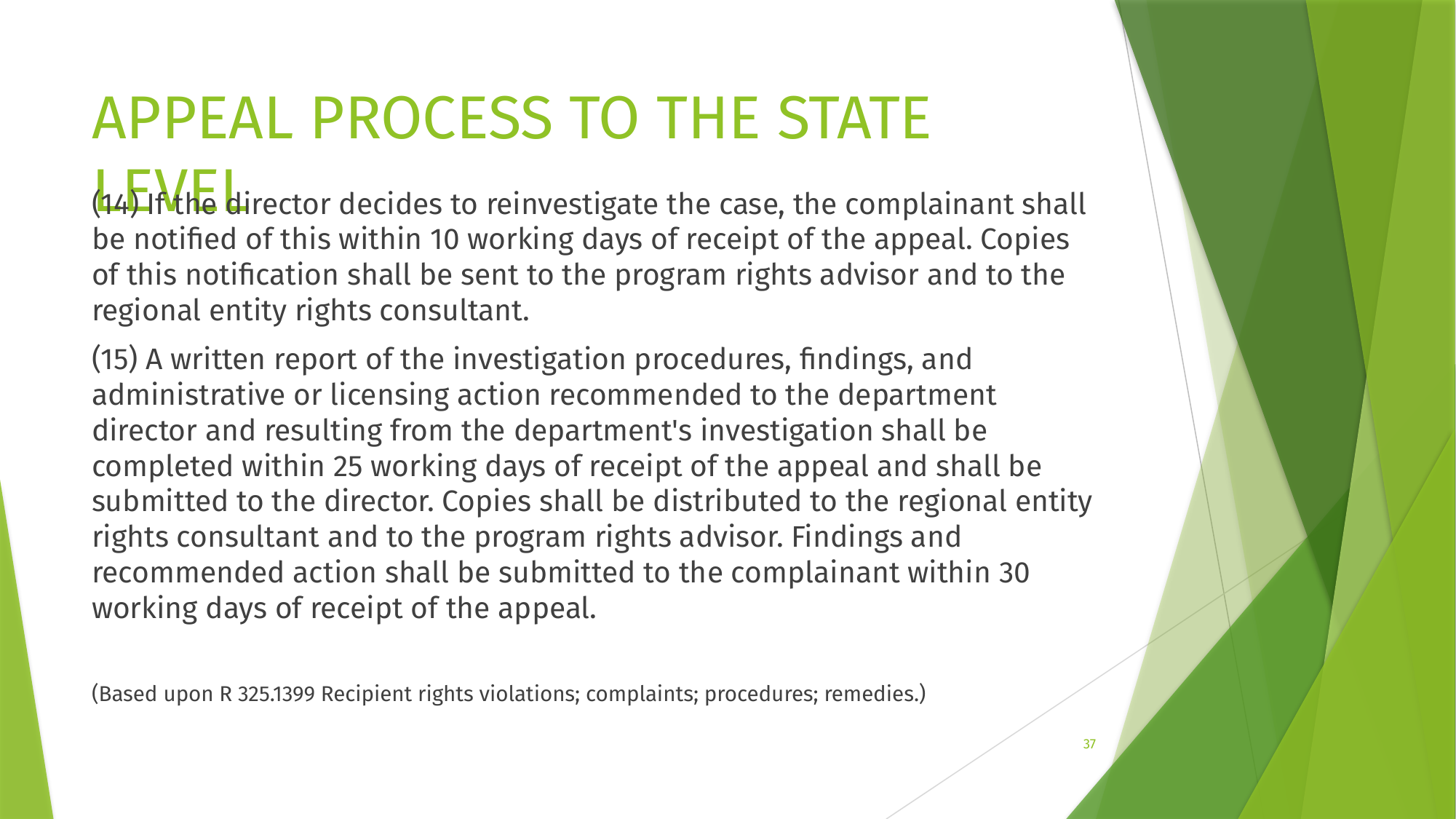

# Appeal process to the State level
(14) If the director decides to reinvestigate the case, the complainant shall be notified of this within 10 working days of receipt of the appeal. Copies of this notification shall be sent to the program rights advisor and to the regional entity rights consultant.
(15) A written report of the investigation procedures, findings, and administrative or licensing action recommended to the department director and resulting from the department's investigation shall be completed within 25 working days of receipt of the appeal and shall be submitted to the director. Copies shall be distributed to the regional entity rights consultant and to the program rights advisor. Findings and recommended action shall be submitted to the complainant within 30 working days of receipt of the appeal.

(Based upon R 325.1399 Recipient rights violations; complaints; procedures; remedies.)
37